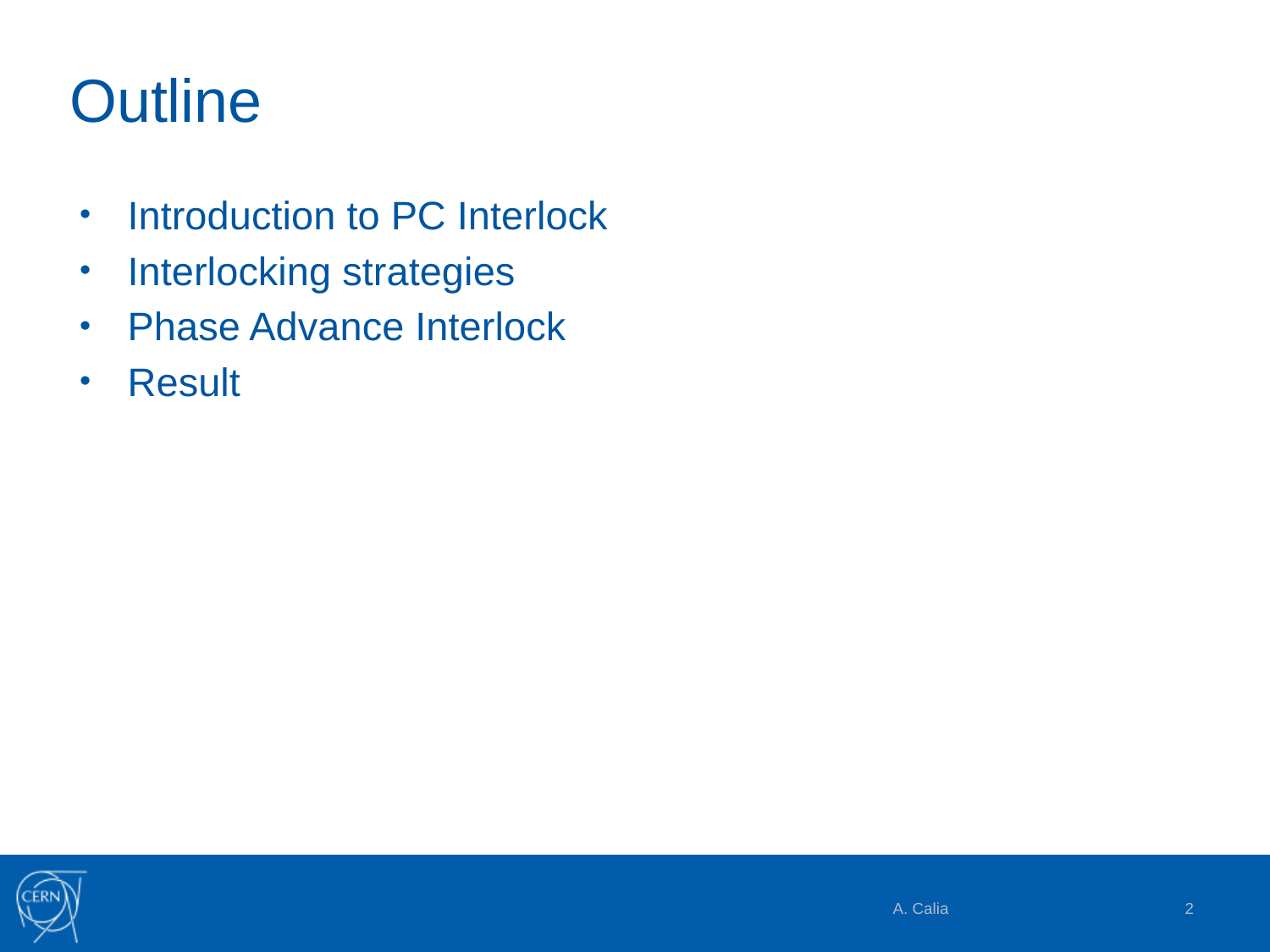

# Outline
Introduction to PC Interlock
Interlocking strategies
Phase Advance Interlock
Result
A. Calia
2